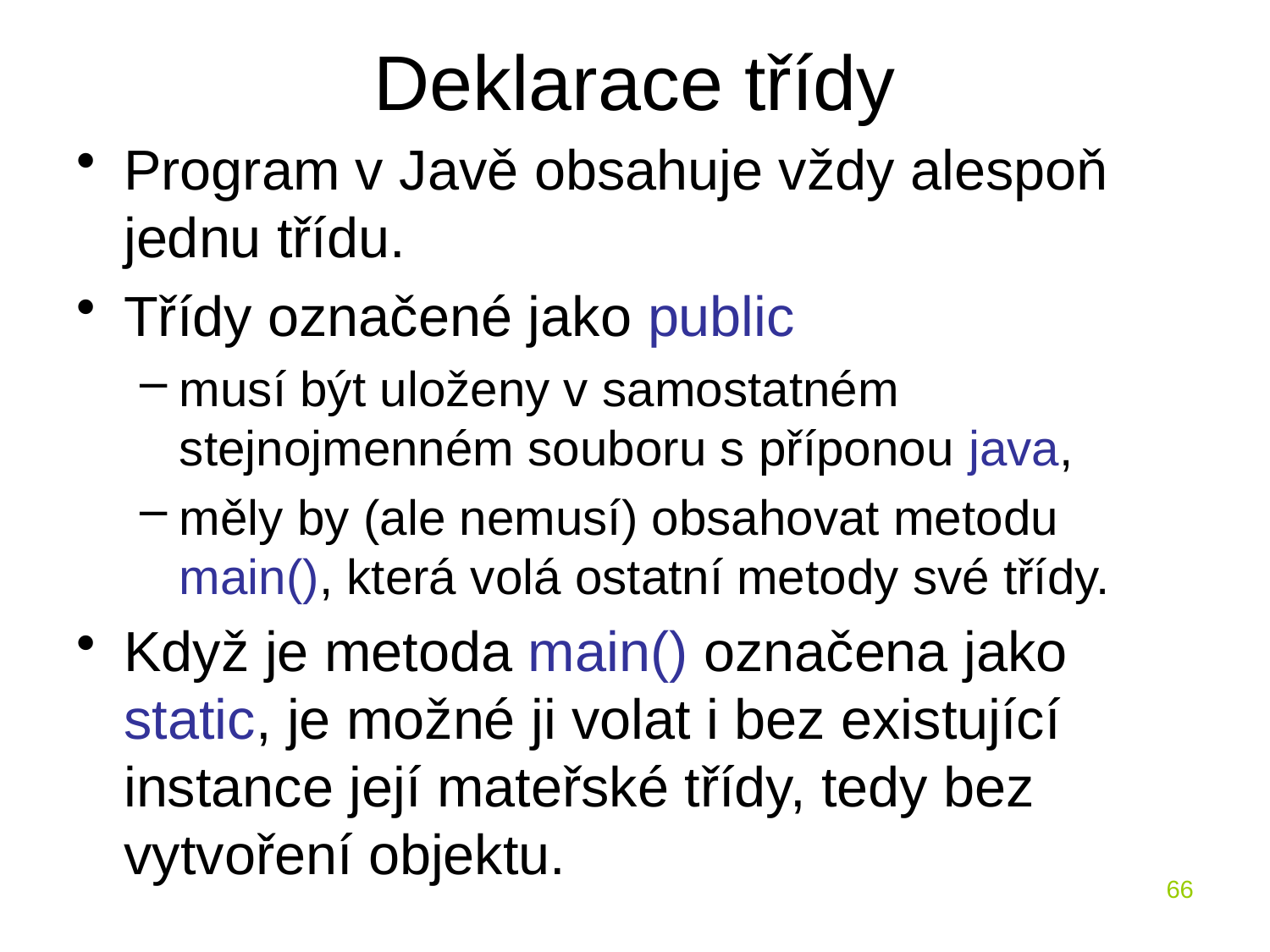

# Deklarace třídy
Program v Javě obsahuje vždy alespoň jednu třídu.
Třídy označené jako public
musí být uloženy v samostatném stejnojmenném souboru s příponou java,
měly by (ale nemusí) obsahovat metodu main(), která volá ostatní metody své třídy.
Když je metoda main() označena jako static, je možné ji volat i bez existující instance její mateřské třídy, tedy bez vytvoření objektu.
66